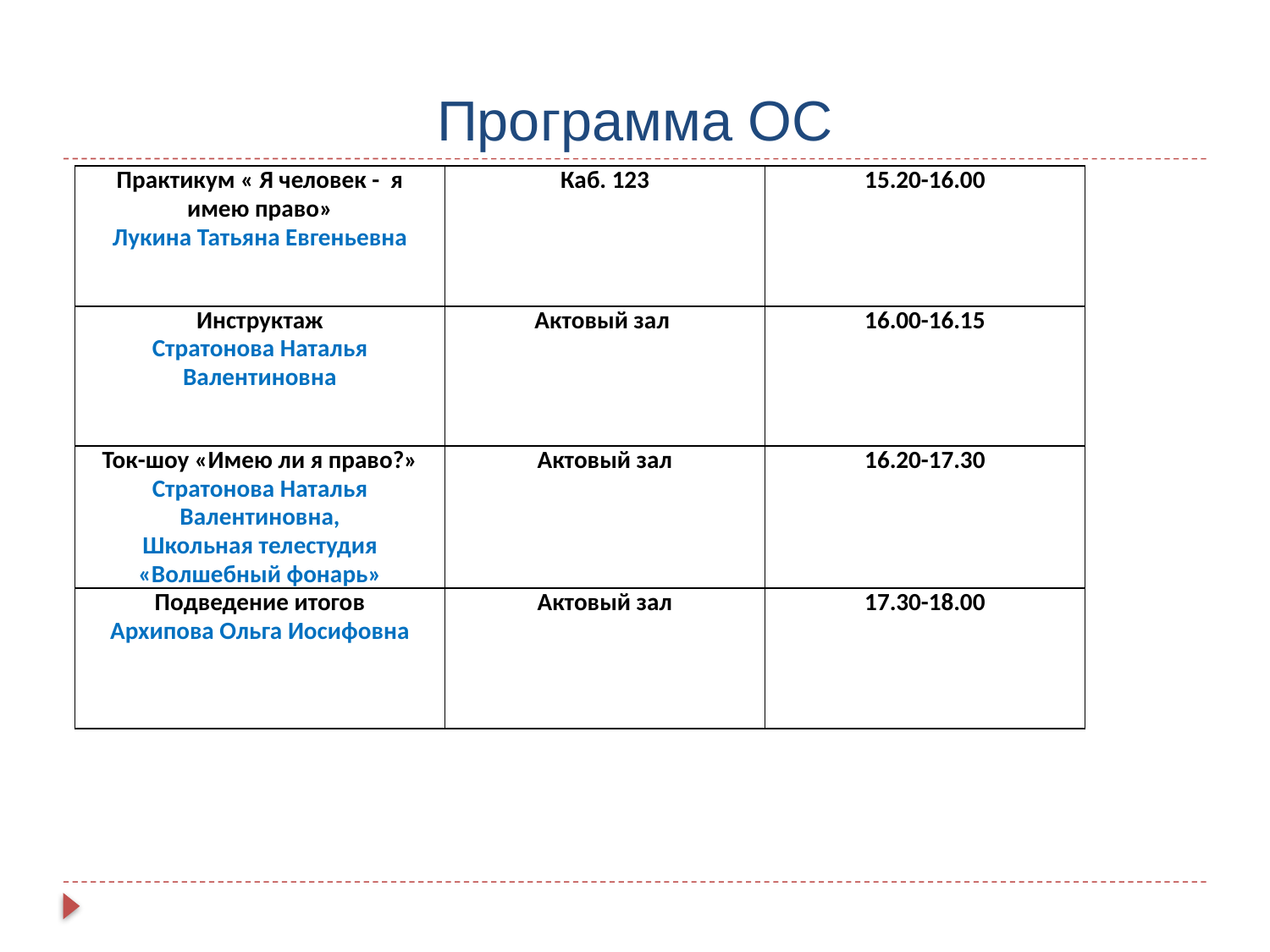

# Программа ОС
| Практикум « Я человек - я имею право» Лукина Татьяна Евгеньевна | Каб. 123 | 15.20-16.00 |
| --- | --- | --- |
| Инструктаж Стратонова Наталья Валентиновна | Актовый зал | 16.00-16.15 |
| Ток-шоу «Имею ли я право?» Стратонова Наталья Валентиновна, Школьная телестудия «Волшебный фонарь» | Актовый зал | 16.20-17.30 |
| Подведение итогов Архипова Ольга Иосифовна | Актовый зал | 17.30-18.00 |